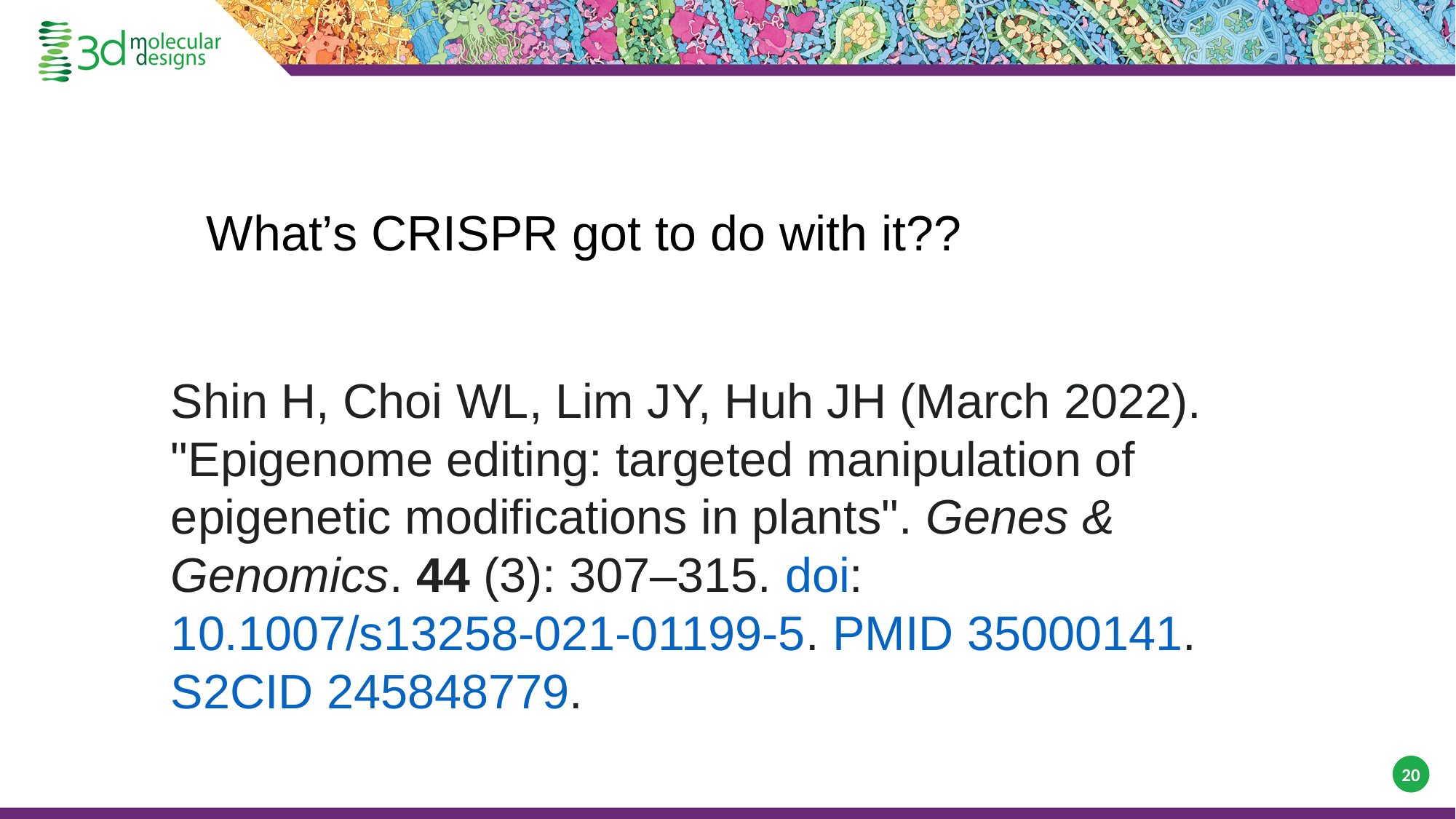

# What’s CRISPR got to do with it??
Shin H, Choi WL, Lim JY, Huh JH (March 2022). "Epigenome editing: targeted manipulation of epigenetic modifications in plants". Genes & Genomics. 44 (3): 307–315. doi:10.1007/s13258-021-01199-5. PMID 35000141. S2CID 245848779.
20